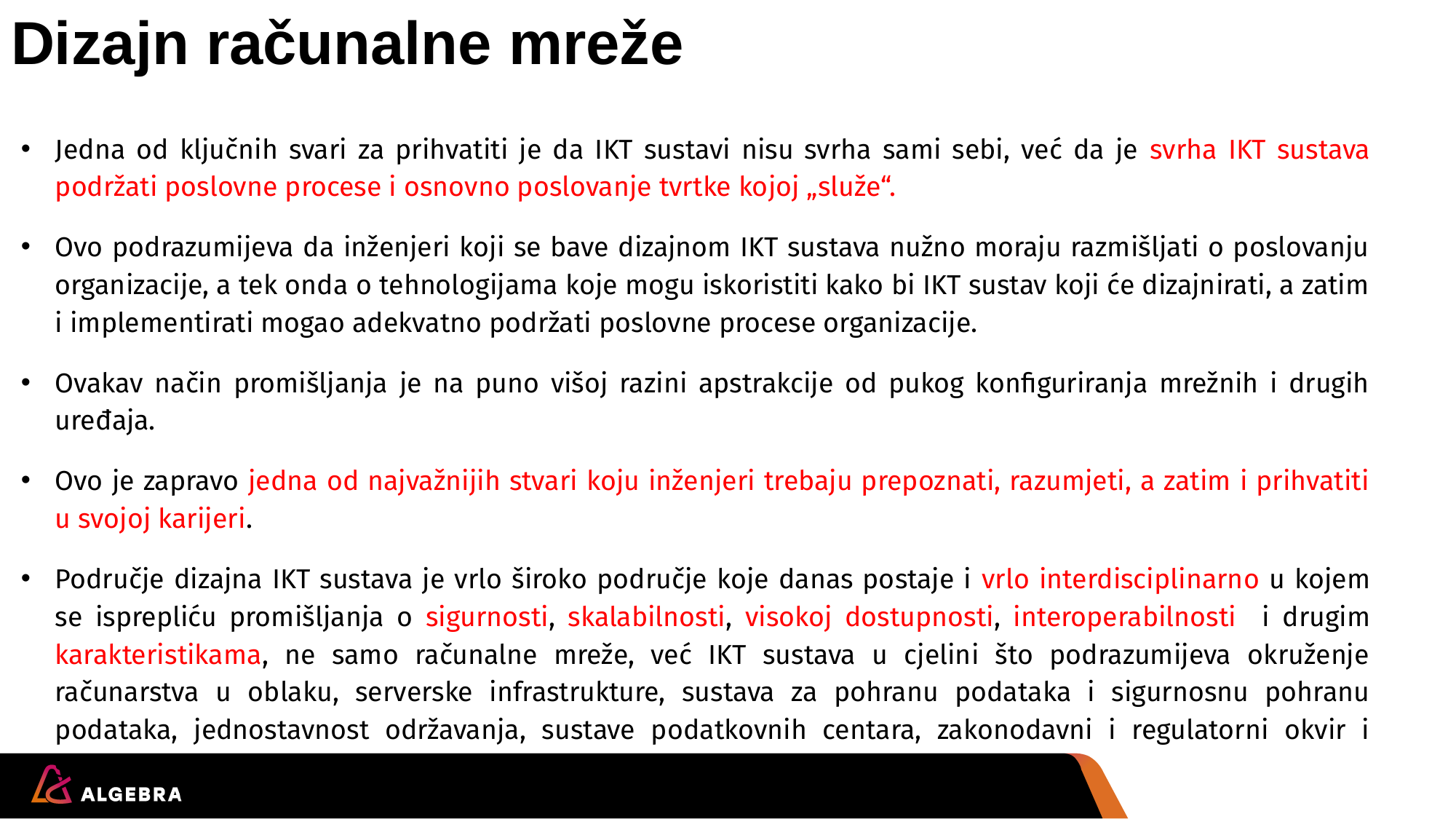

# Dizajn računalne mreže
Jedna od ključnih svari za prihvatiti je da IKT sustavi nisu svrha sami sebi, već da je svrha IKT sustava podržati poslovne procese i osnovno poslovanje tvrtke kojoj „služe“.
Ovo podrazumijeva da inženjeri koji se bave dizajnom IKT sustava nužno moraju razmišljati o poslovanju organizacije, a tek onda o tehnologijama koje mogu iskoristiti kako bi IKT sustav koji će dizajnirati, a zatim i implementirati mogao adekvatno podržati poslovne procese organizacije.
Ovakav način promišljanja je na puno višoj razini apstrakcije od pukog konfiguriranja mrežnih i drugih uređaja.
Ovo je zapravo jedna od najvažnijih stvari koju inženjeri trebaju prepoznati, razumjeti, a zatim i prihvatiti u svojoj karijeri.
Područje dizajna IKT sustava je vrlo široko područje koje danas postaje i vrlo interdisciplinarno u kojem se isprepliću promišljanja o sigurnosti, skalabilnosti, visokoj dostupnosti, interoperabilnosti  i drugim karakteristikama, ne samo računalne mreže, već IKT sustava u cjelini što podrazumijeva okruženje računarstva u oblaku, serverske infrastrukture, sustava za pohranu podataka i sigurnosnu pohranu podataka, jednostavnost održavanja, sustave podatkovnih centara, zakonodavni i regulatorni okvir i slično.